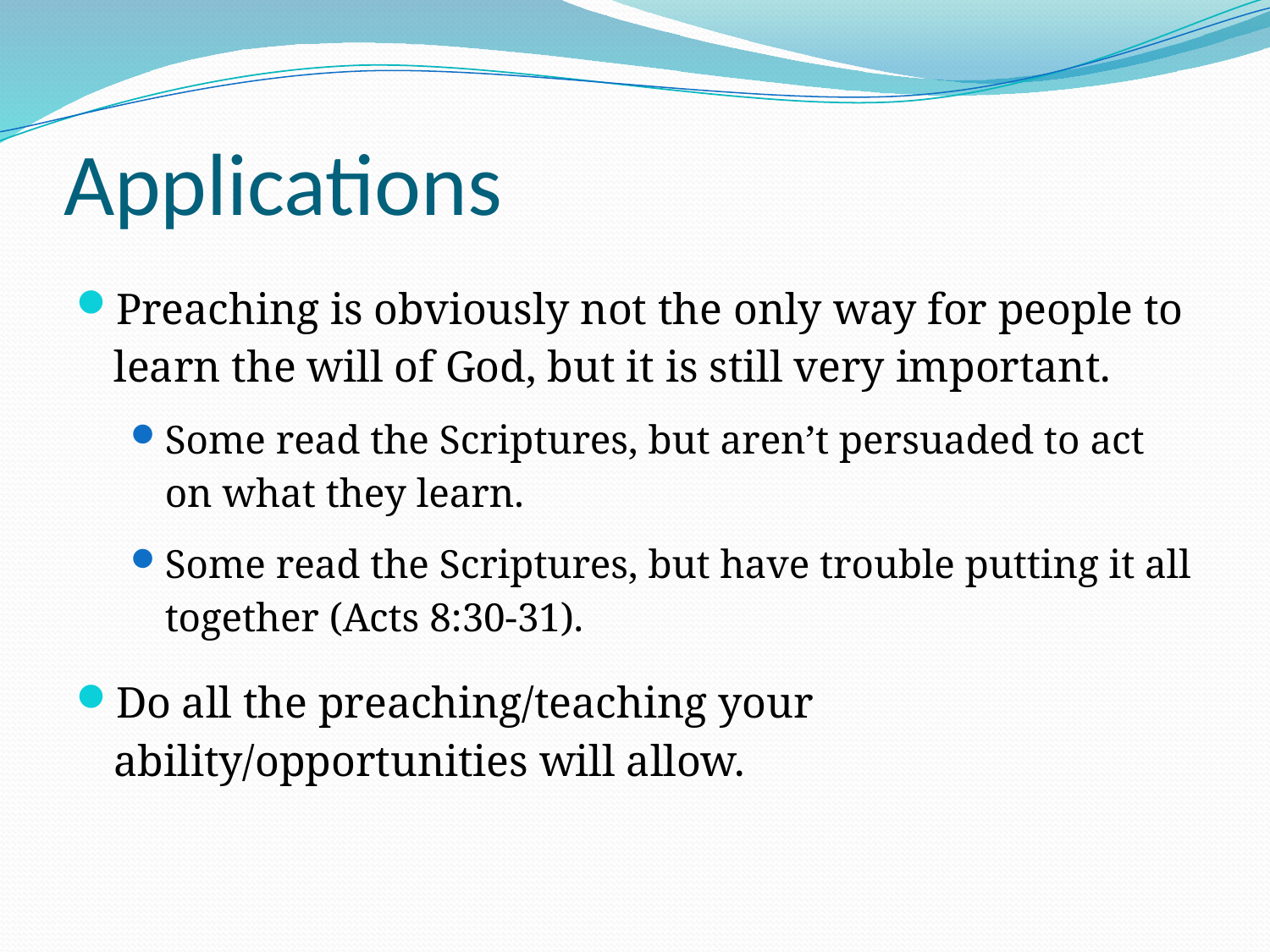

# Applications
Preaching is obviously not the only way for people to learn the will of God, but it is still very important.
Some read the Scriptures, but aren’t persuaded to act on what they learn.
Some read the Scriptures, but have trouble putting it all together (Acts 8:30-31).
Do all the preaching/teaching your ability/opportunities will allow.